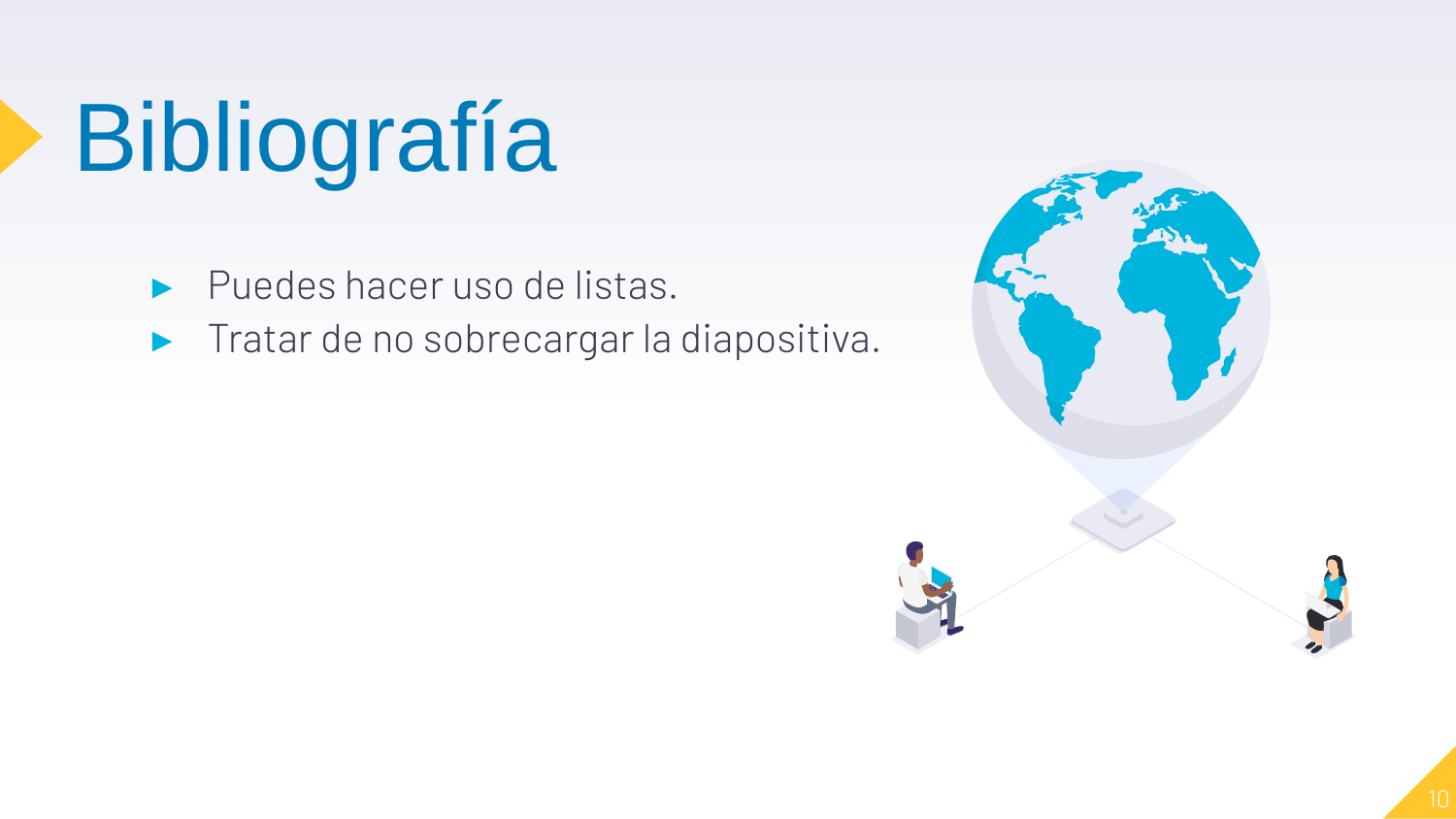

# Bibliografía

Puedes hacer uso de listas.
Tratar de no sobrecargar la diapositiva.
10